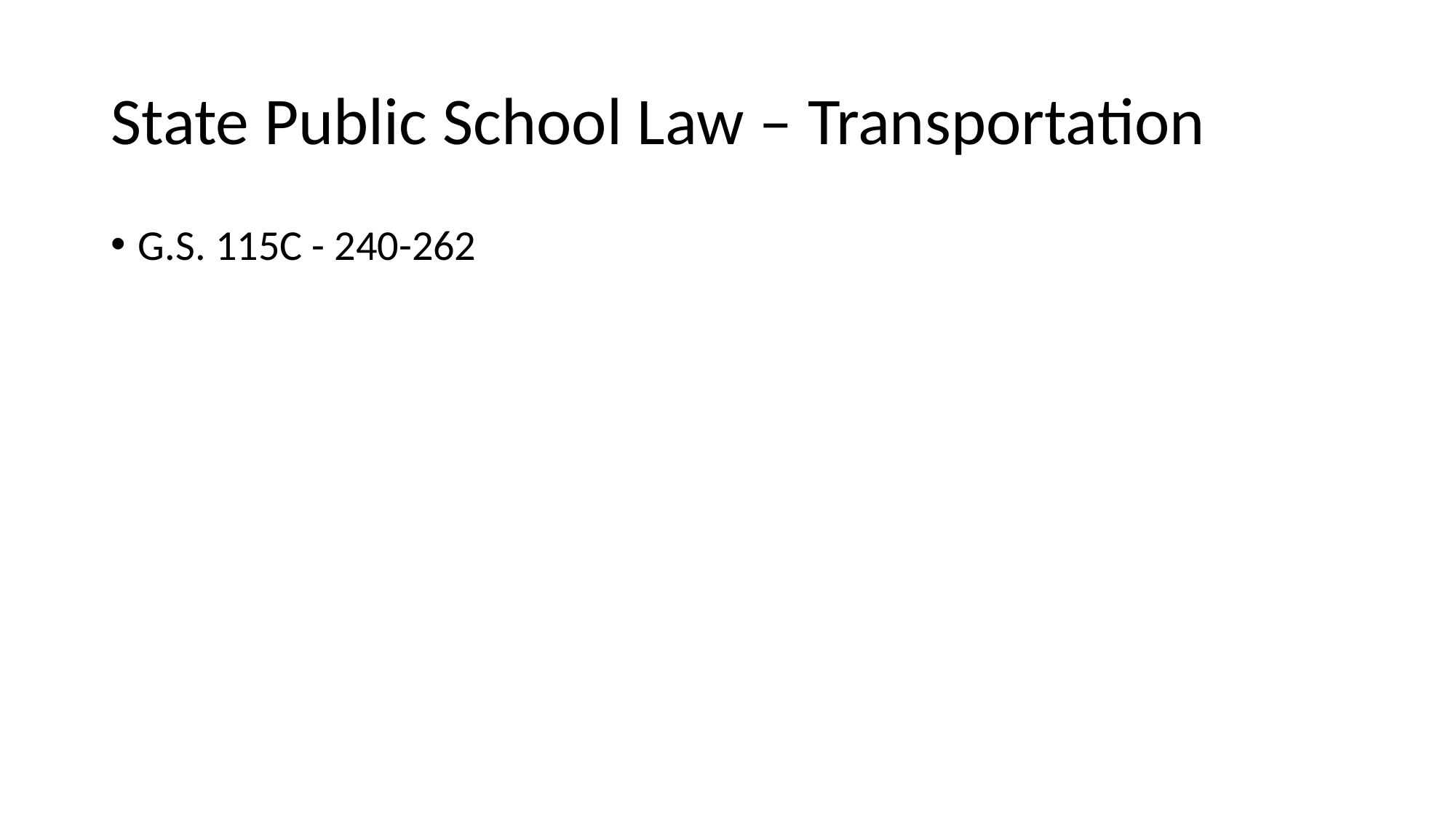

# State Public School Law – Transportation
G.S. 115C - 240-262